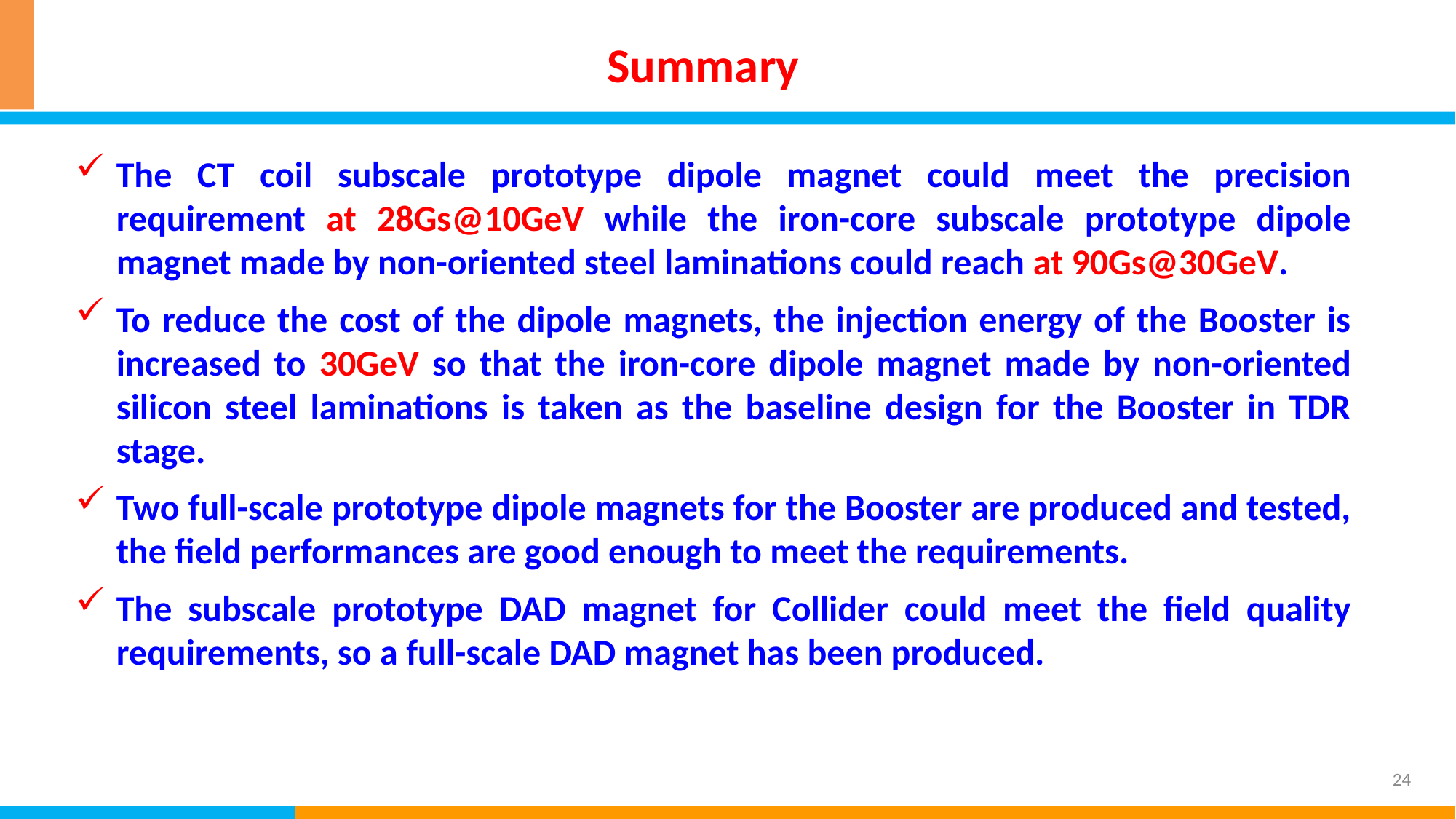

Summary
The CT coil subscale prototype dipole magnet could meet the precision requirement at 28Gs@10GeV while the iron-core subscale prototype dipole magnet made by non-oriented steel laminations could reach at 90Gs@30GeV.
To reduce the cost of the dipole magnets, the injection energy of the Booster is increased to 30GeV so that the iron-core dipole magnet made by non-oriented silicon steel laminations is taken as the baseline design for the Booster in TDR stage.
Two full-scale prototype dipole magnets for the Booster are produced and tested, the field performances are good enough to meet the requirements.
The subscale prototype DAD magnet for Collider could meet the field quality requirements, so a full-scale DAD magnet has been produced.
24